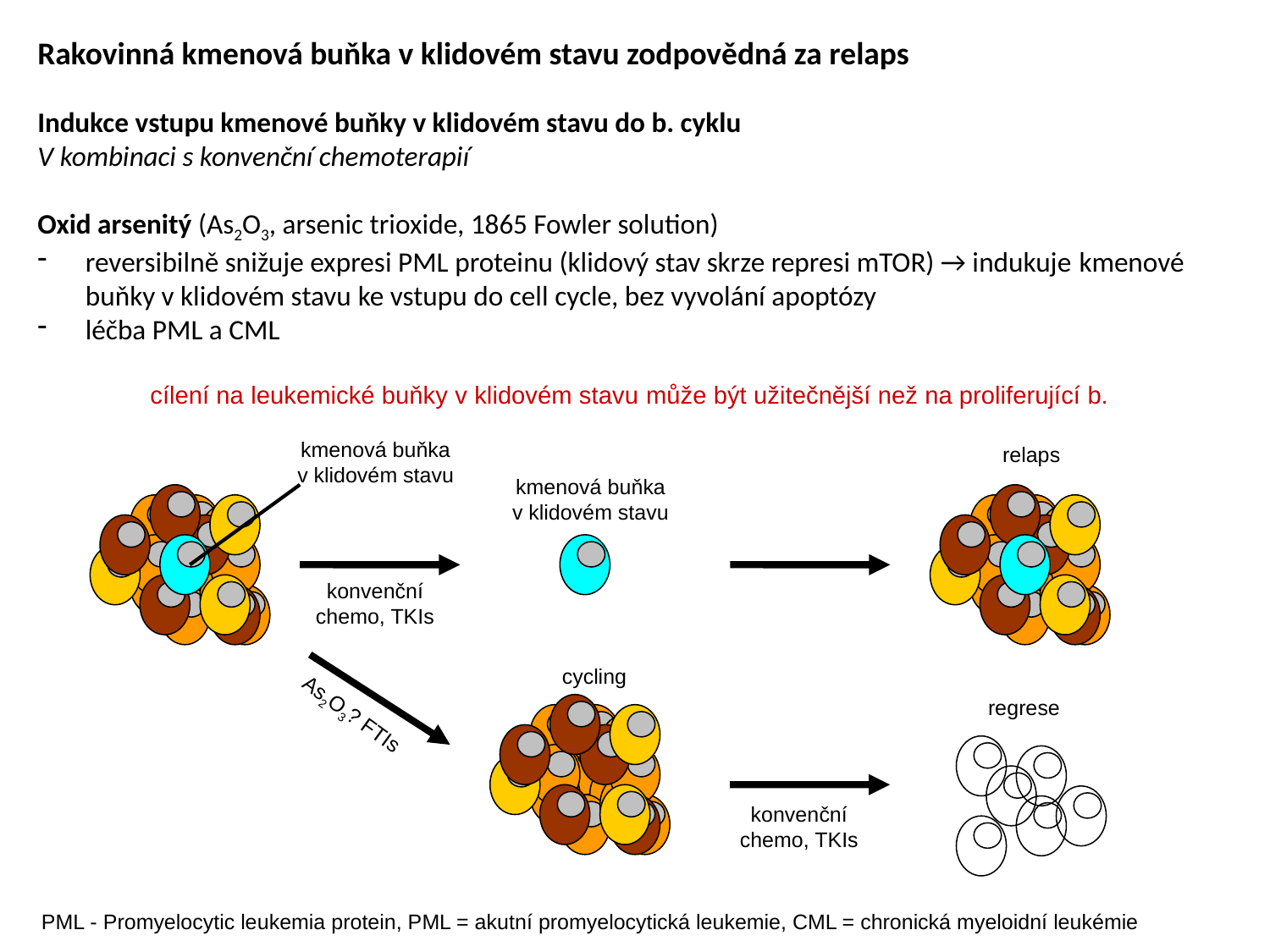

Rakovinná kmenová buňka v klidovém stavu zodpovědná za relaps

Indukce vstupu kmenové buňky v klidovém stavu do b. cyklu
V kombinaci s konvenční chemoterapií

Oxid arsenitý (As2O3, arsenic trioxide, 1865 Fowler solution)
reversibilně snižuje expresi PML proteinu (klidový stav skrze represi mTOR) → indukuje kmenové buňky v klidovém stavu ke vstupu do cell cycle, bez vyvolání apoptózy
léčba PML a CML
cílení na leukemické buňky v klidovém stavu může být užitečnější než na proliferující b.
kmenová buňka v klidovém stavu

relaps
kmenová buňka v klidovém stavu

konvenční
chemo, TKIs

cycling
regrese

As2O3? FTIs

konvenční
chemo, TKIs

PML - Promyelocytic leukemia protein, PML = akutní promyelocytická leukemie, CML = chronická myeloidní leukémie